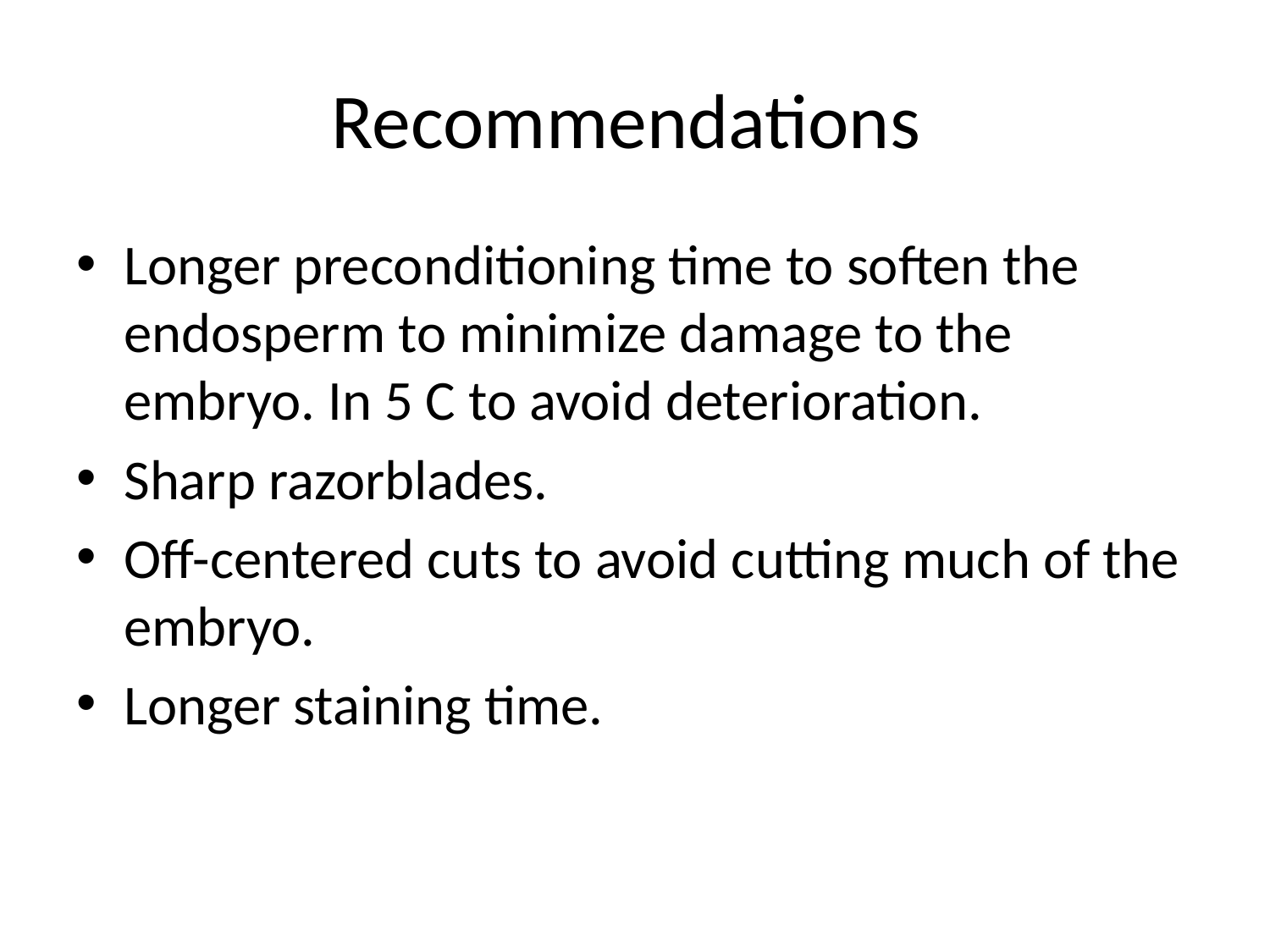

# Recommendations
Longer preconditioning time to soften the endosperm to minimize damage to the embryo. In 5 C to avoid deterioration.
Sharp razorblades.
Off-centered cuts to avoid cutting much of the embryo.
Longer staining time.